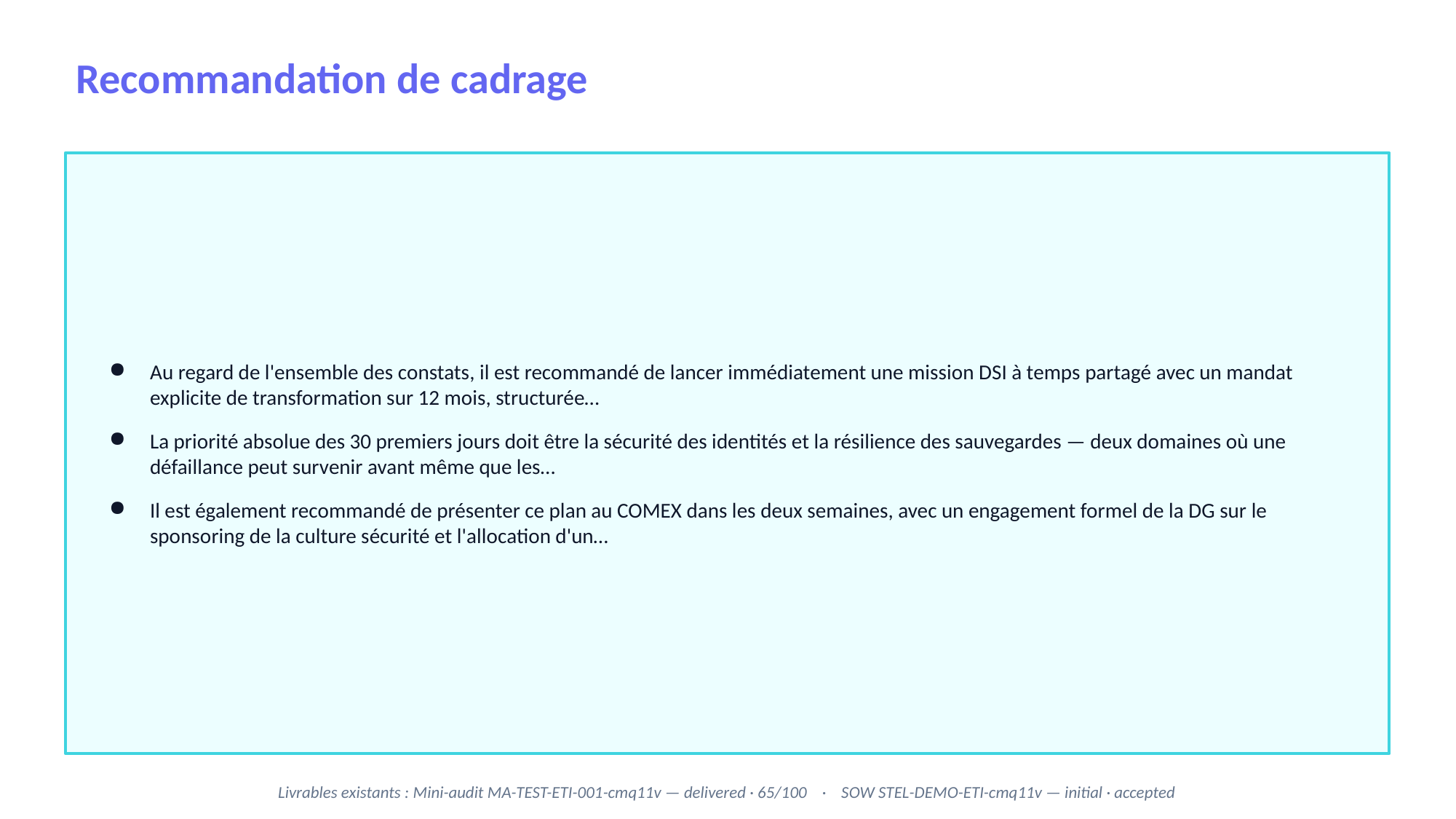

Recommandation de cadrage

Au regard de l'ensemble des constats, il est recommandé de lancer immédiatement une mission DSI à temps partagé avec un mandat explicite de transformation sur 12 mois, structurée…
La priorité absolue des 30 premiers jours doit être la sécurité des identités et la résilience des sauvegardes — deux domaines où une défaillance peut survenir avant même que les…
Il est également recommandé de présenter ce plan au COMEX dans les deux semaines, avec un engagement formel de la DG sur le sponsoring de la culture sécurité et l'allocation d'un…
Livrables existants : Mini-audit MA-TEST-ETI-001-cmq11v — delivered · 65/100    ·    SOW STEL-DEMO-ETI-cmq11v — initial · accepted